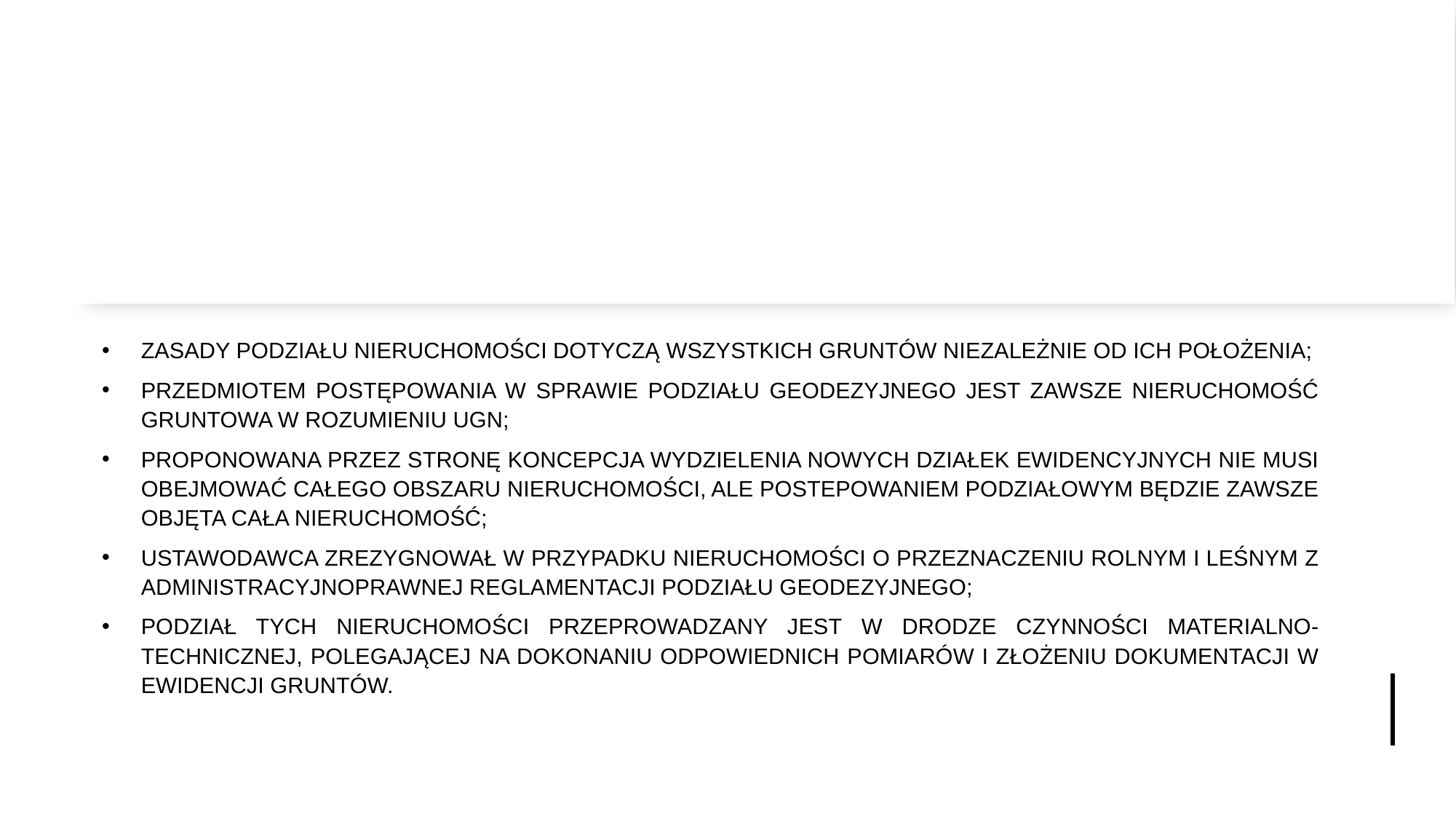

#
ZASADY PODZIAŁU NIERUCHOMOŚCI DOTYCZĄ WSZYSTKICH GRUNTÓW NIEZALEŻNIE OD ICH POŁOŻENIA;
PRZEDMIOTEM POSTĘPOWANIA W SPRAWIE PODZIAŁU GEODEZYJNEGO JEST ZAWSZE NIERUCHOMOŚĆ GRUNTOWA W ROZUMIENIU UGN;
PROPONOWANA PRZEZ STRONĘ KONCEPCJA WYDZIELENIA NOWYCH DZIAŁEK EWIDENCYJNYCH NIE MUSI OBEJMOWAĆ CAŁEGO OBSZARU NIERUCHOMOŚCI, ALE POSTEPOWANIEM PODZIAŁOWYM BĘDZIE ZAWSZE OBJĘTA CAŁA NIERUCHOMOŚĆ;
USTAWODAWCA ZREZYGNOWAŁ W PRZYPADKU NIERUCHOMOŚCI O PRZEZNACZENIU ROLNYM I LEŚNYM Z ADMINISTRACYJNOPRAWNEJ REGLAMENTACJI PODZIAŁU GEODEZYJNEGO;
PODZIAŁ TYCH NIERUCHOMOŚCI PRZEPROWADZANY JEST W DRODZE CZYNNOŚCI MATERIALNO-TECHNICZNEJ, POLEGAJĄCEJ NA DOKONANIU ODPOWIEDNICH POMIARÓW I ZŁOŻENIU DOKUMENTACJI W EWIDENCJI GRUNTÓW.